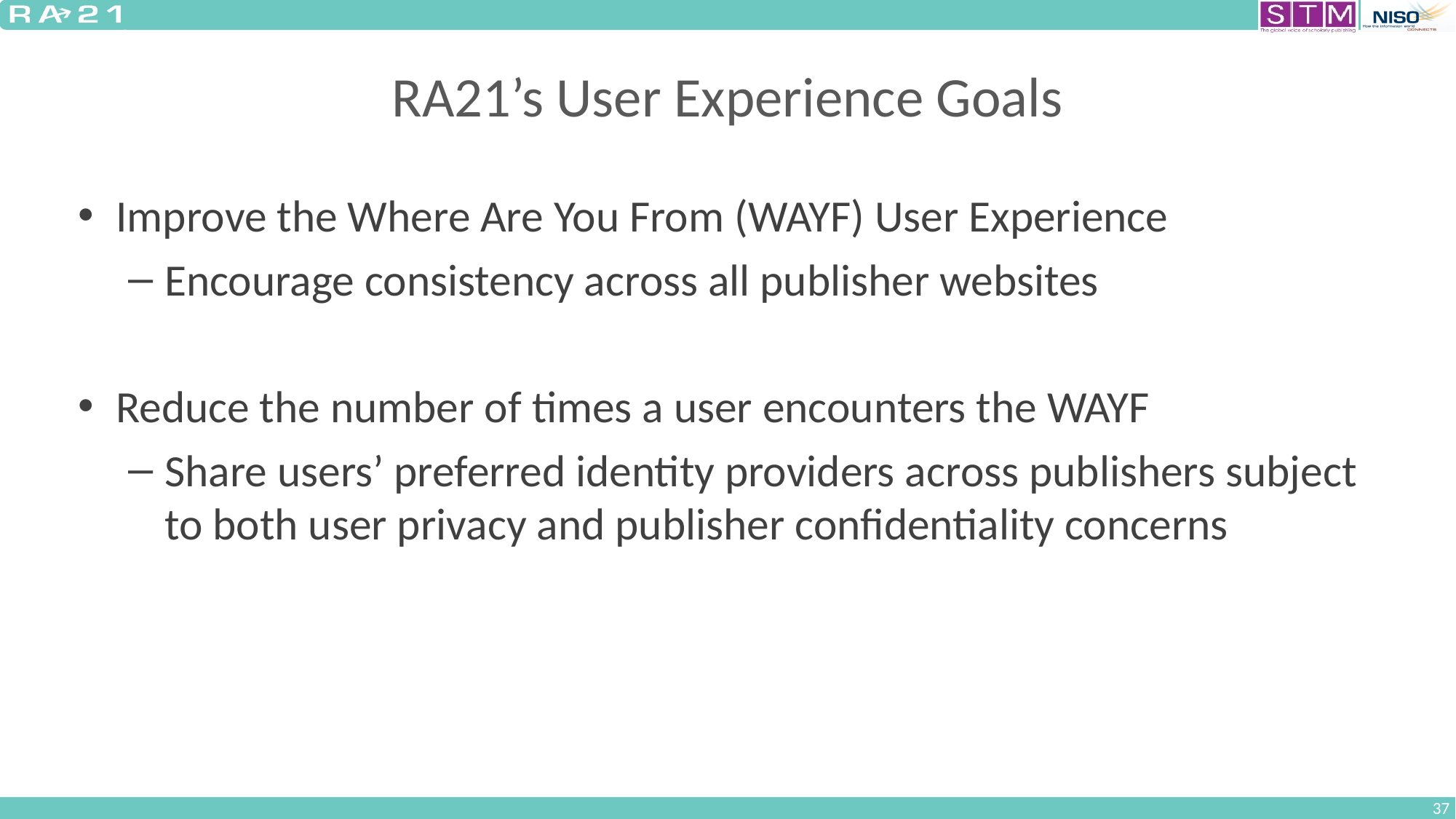

# RA21’s User Experience Goals
Improve the Where Are You From (WAYF) User Experience
Encourage consistency across all publisher websites

Reduce the number of times a user encounters the WAYF
Share users’ preferred identity providers across publishers subject to both user privacy and publisher confidentiality concerns
37